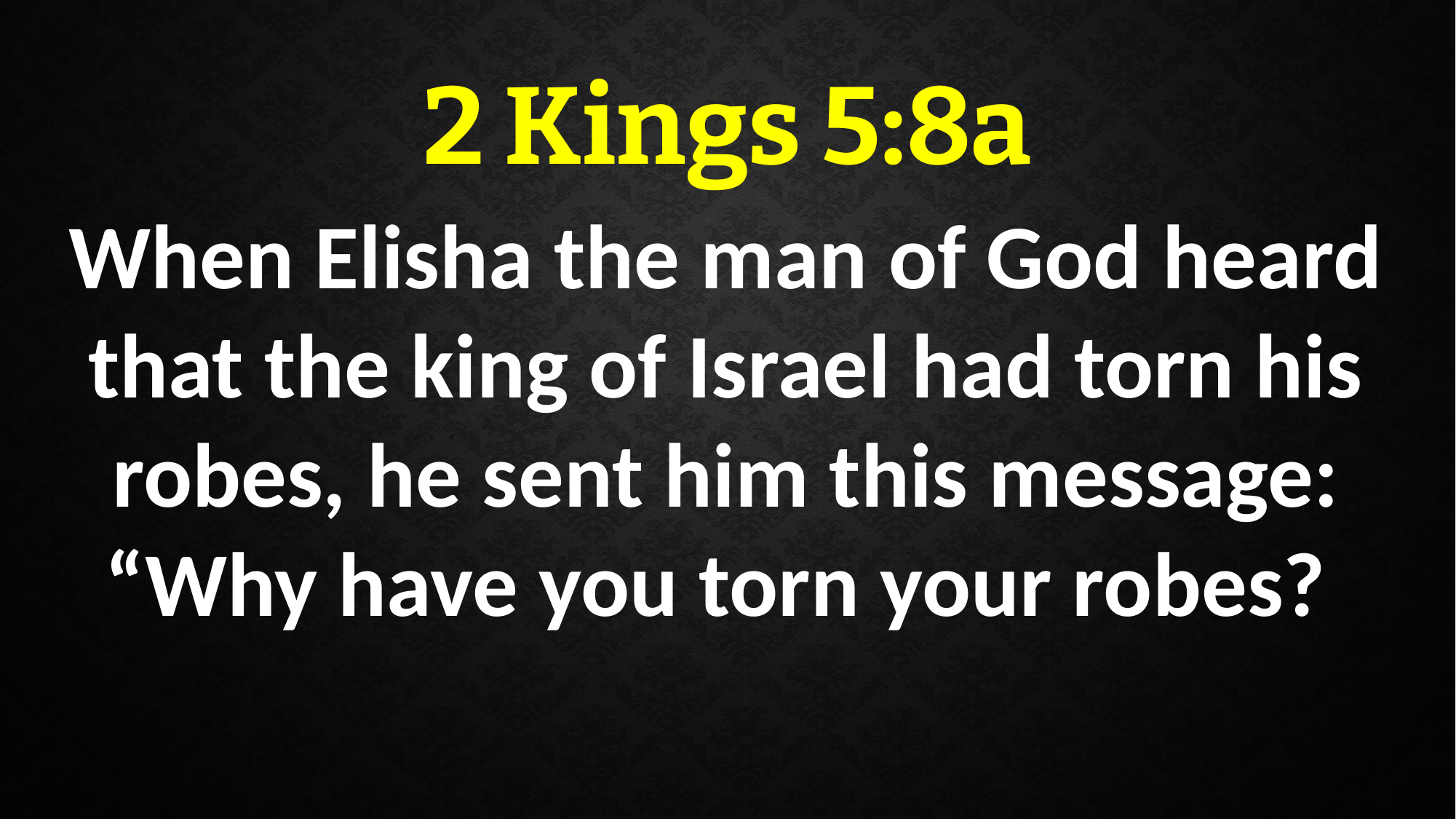

2 Kings 5:8a
When Elisha the man of God heard that the king of Israel had torn his robes, he sent him this message: “Why have you torn your robes?